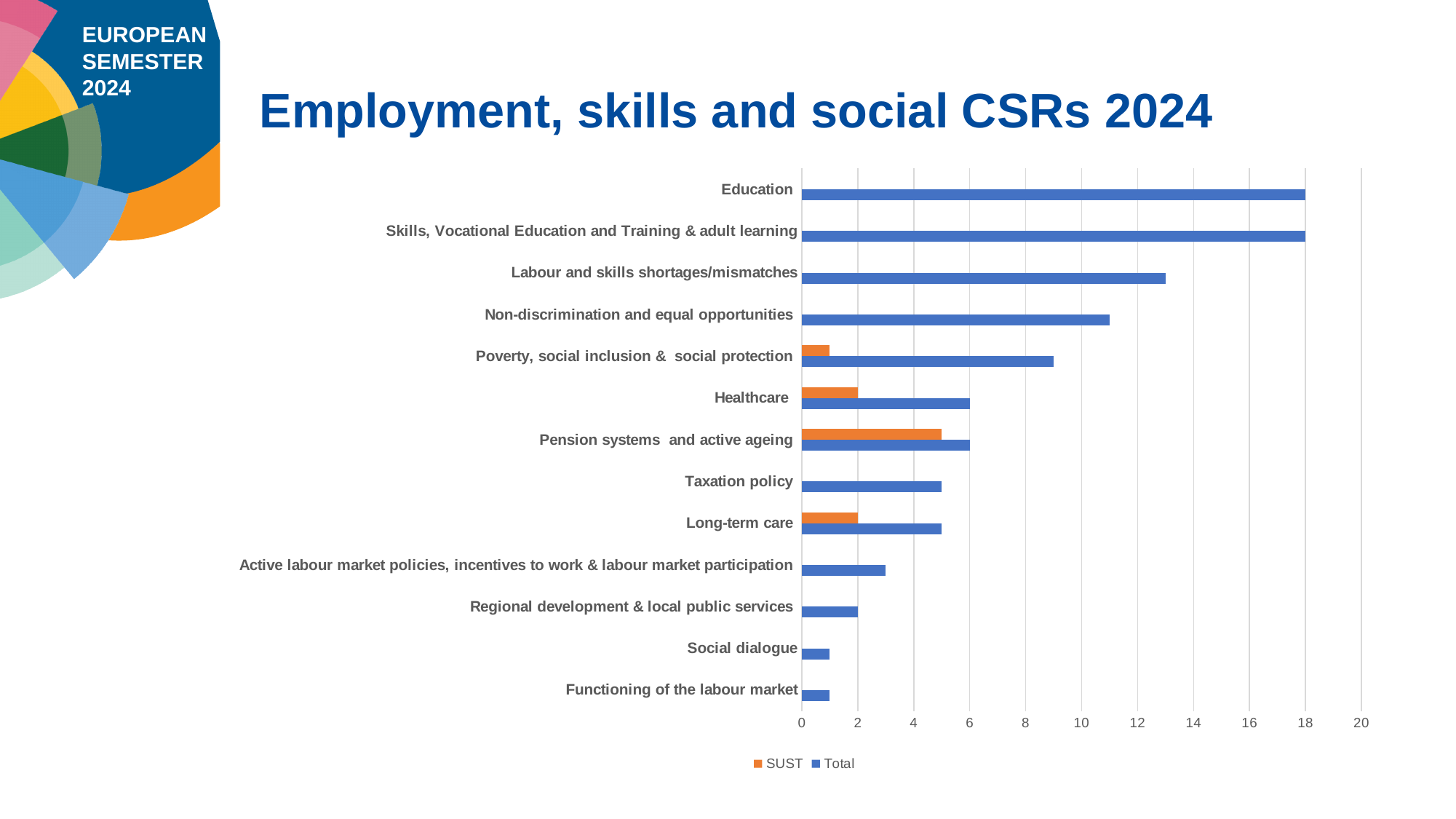

# Employment, skills and social CSRs 2024

### Chart

| Category | Total | SUST |
|---|---|---|
| Functioning of the labour market | 1.0 | None |
| Social dialogue | 1.0 | None |
| Regional development & local public services  | 2.0 | None |
| Active labour market policies, incentives to work & labour market participation  | 3.0 | None |
| Long-term care  | 5.0 | 2.0 |
| Taxation policy  | 5.0 | None |
| Pension systems  and active ageing  | 6.0 | 5.0 |
| Healthcare   | 6.0 | 2.0 |
| Poverty, social inclusion &  social protection  | 9.0 | 1.0 |
| Non-discrimination and equal opportunities  | 11.0 | None |
| Labour and skills shortages/mismatches | 13.0 | None |
| Skills, Vocational Education and Training & adult learning | 18.0 | None |
| Education  | 18.0 | None |
New technologies, AI and algorithmic management